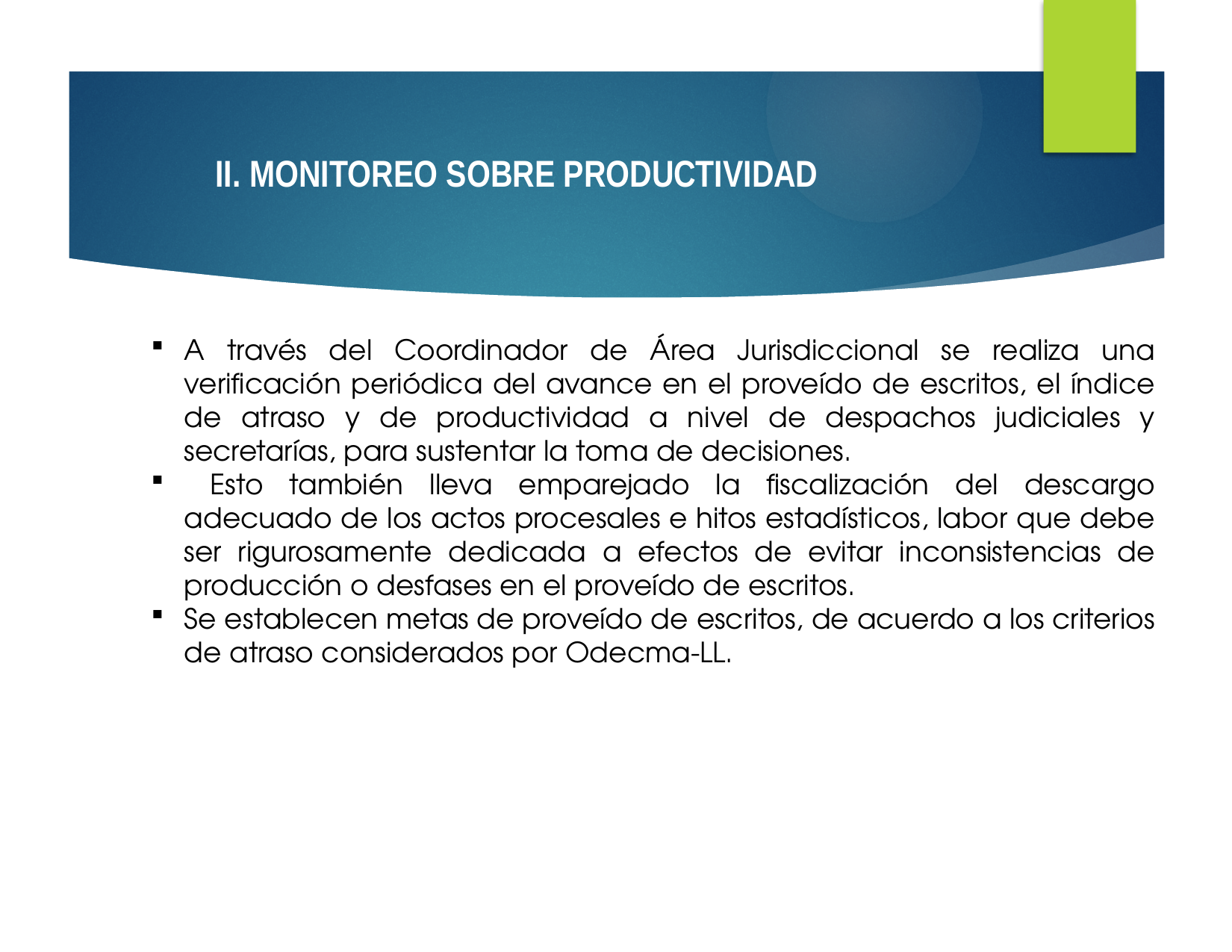

II. MONITOREO SOBRE PRODUCTIVIDAD
A través del Coordinador de Área Jurisdiccional se realiza una verificación periódica del avance en el proveído de escritos, el índice de atraso y de productividad a nivel de despachos judiciales y secretarías, para sustentar la toma de decisiones.
 Esto también lleva emparejado la fiscalización del descargo adecuado de los actos procesales e hitos estadísticos, labor que debe ser rigurosamente dedicada a efectos de evitar inconsistencias de producción o desfases en el proveído de escritos.
Se establecen metas de proveído de escritos, de acuerdo a los criterios de atraso considerados por Odecma-LL.